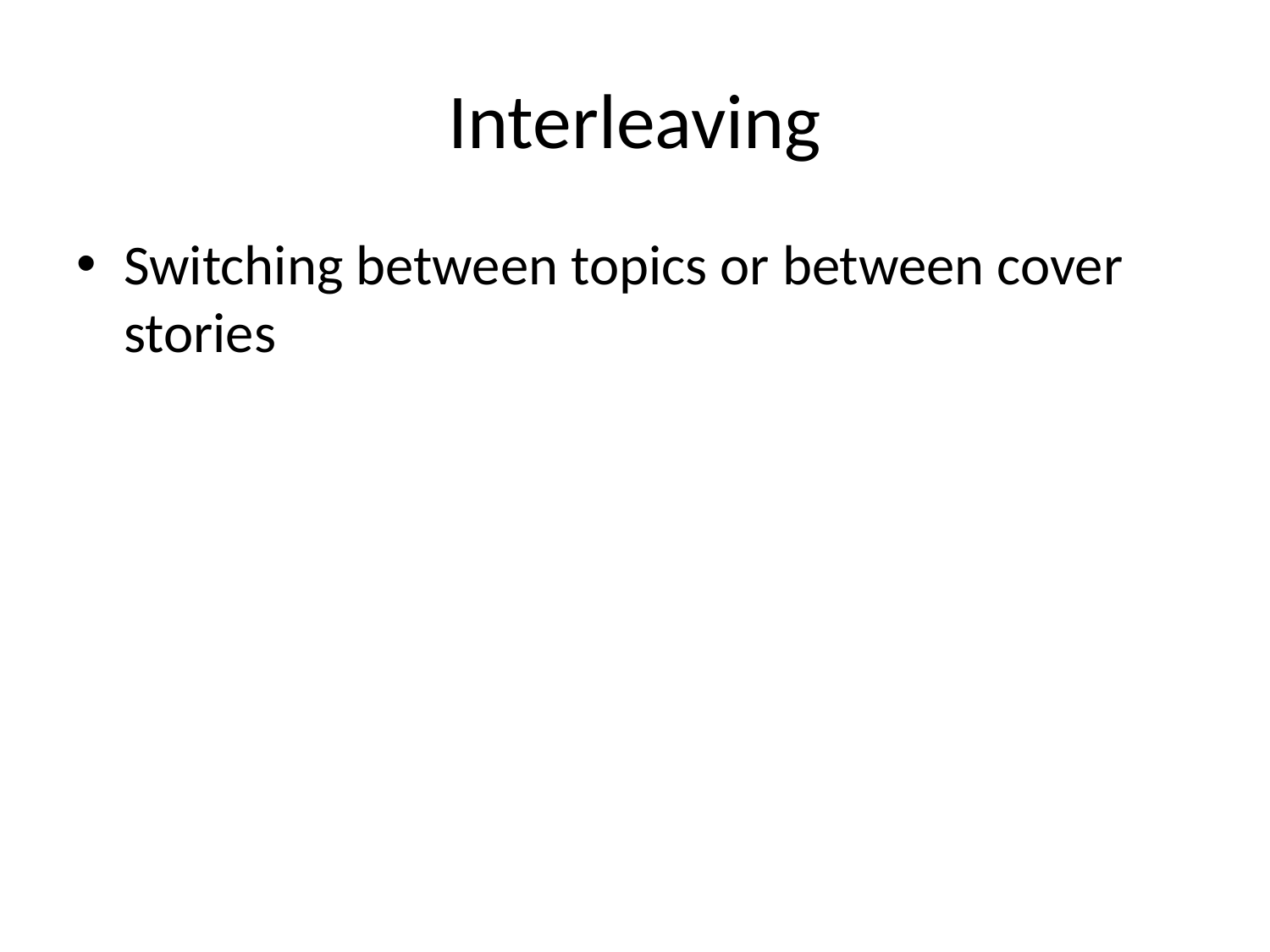

# Interleaving
Switching between topics or between cover stories